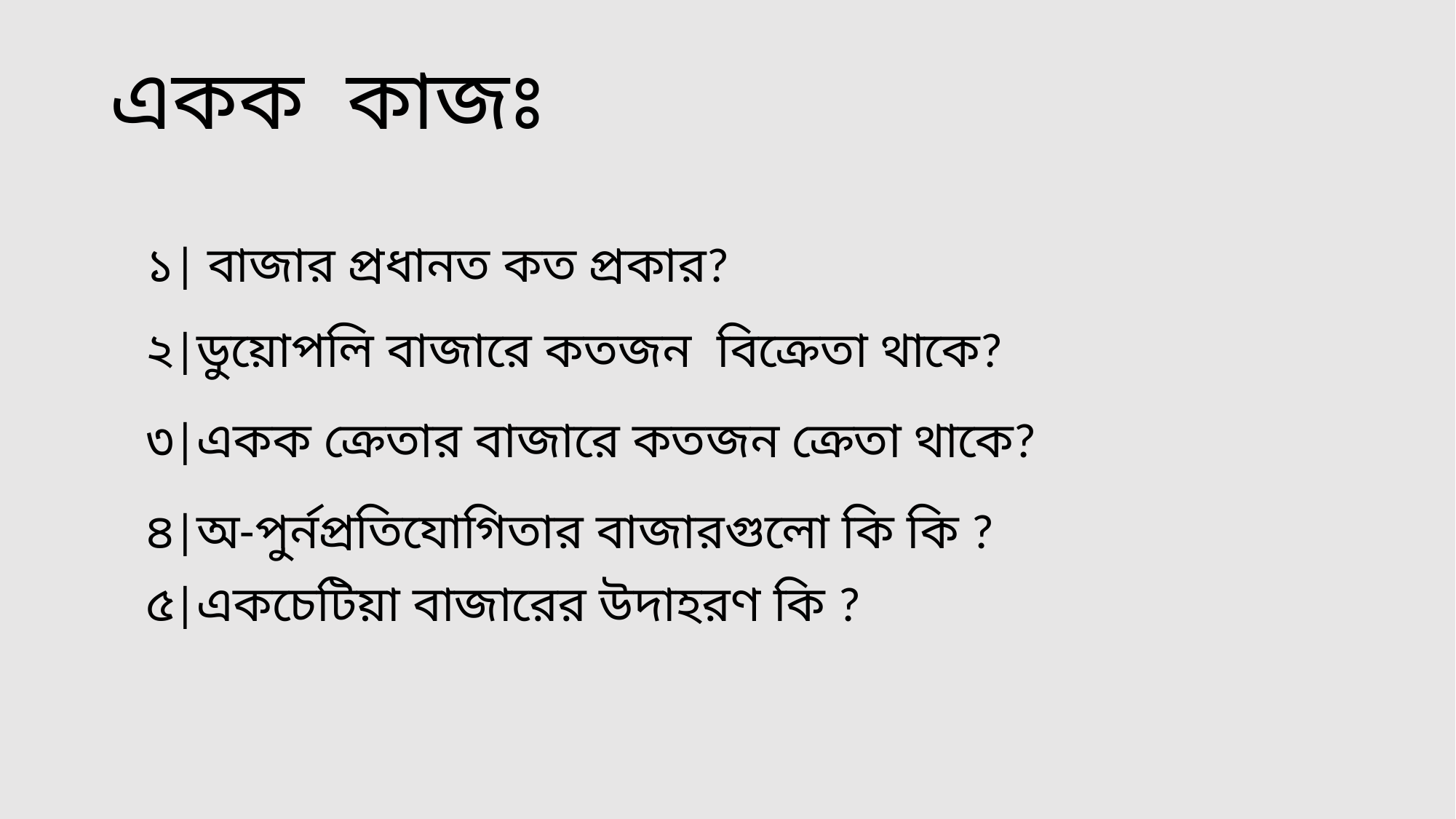

একক  কাজঃ
১| বাজার প্রধানত কত প্রকার?
২|ডুয়োপলি বাজারে কতজন  বিক্রেতা থাকে?

৩|একক ক্রেতার বাজারে কতজন ক্রেতা থাকে?
৪|অ-পুর্নপ্রতিযোগিতার বাজারগুলো কি কি ?
৫|একচেটিয়া বাজারের উদাহরণ কি ?